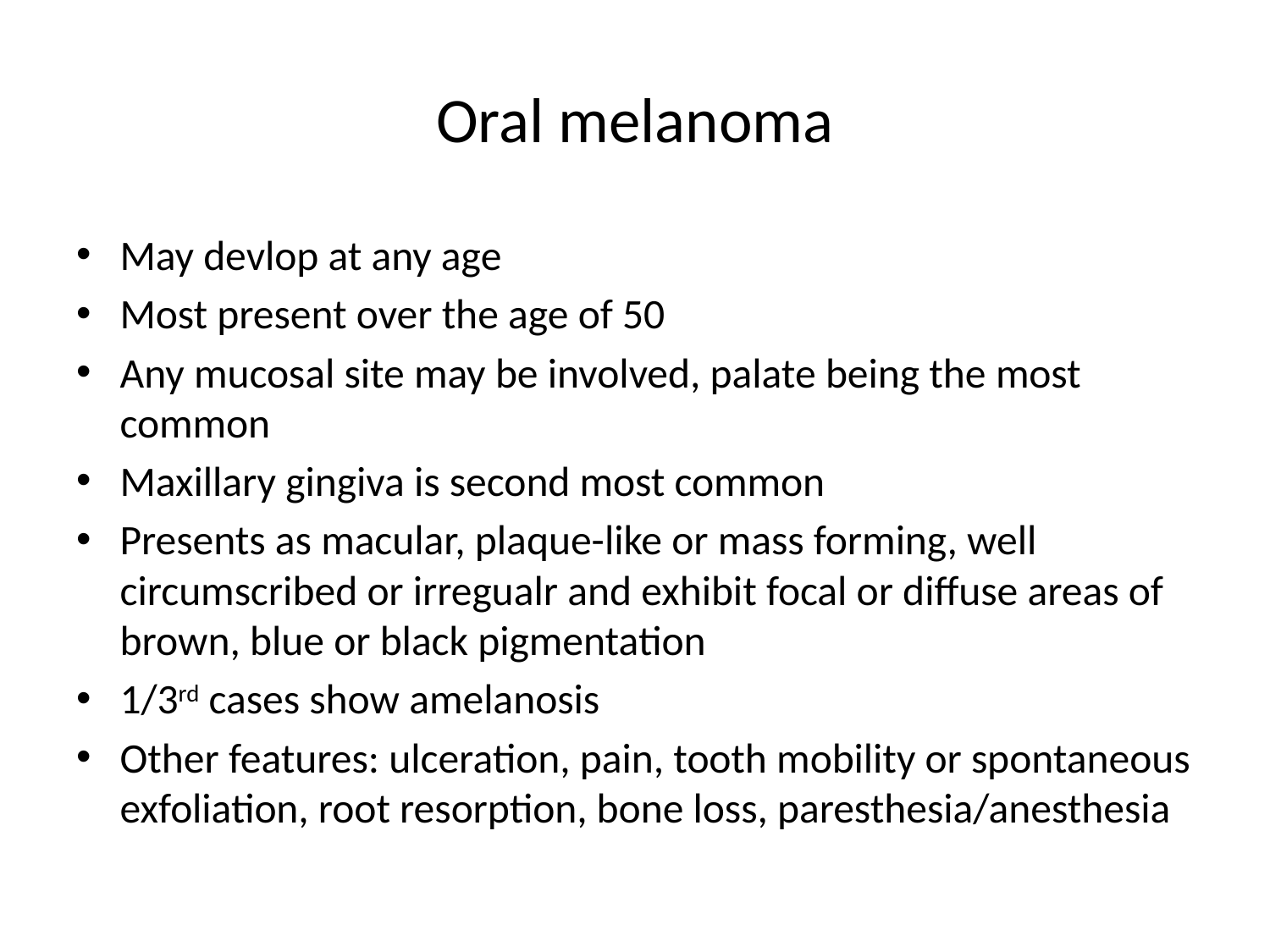

# Oral melanoma
May devlop at any age
Most present over the age of 50
Any mucosal site may be involved, palate being the most common
Maxillary gingiva is second most common
Presents as macular, plaque-like or mass forming, well circumscribed or irregualr and exhibit focal or diffuse areas of brown, blue or black pigmentation
1/3rd cases show amelanosis
Other features: ulceration, pain, tooth mobility or spontaneous exfoliation, root resorption, bone loss, paresthesia/anesthesia